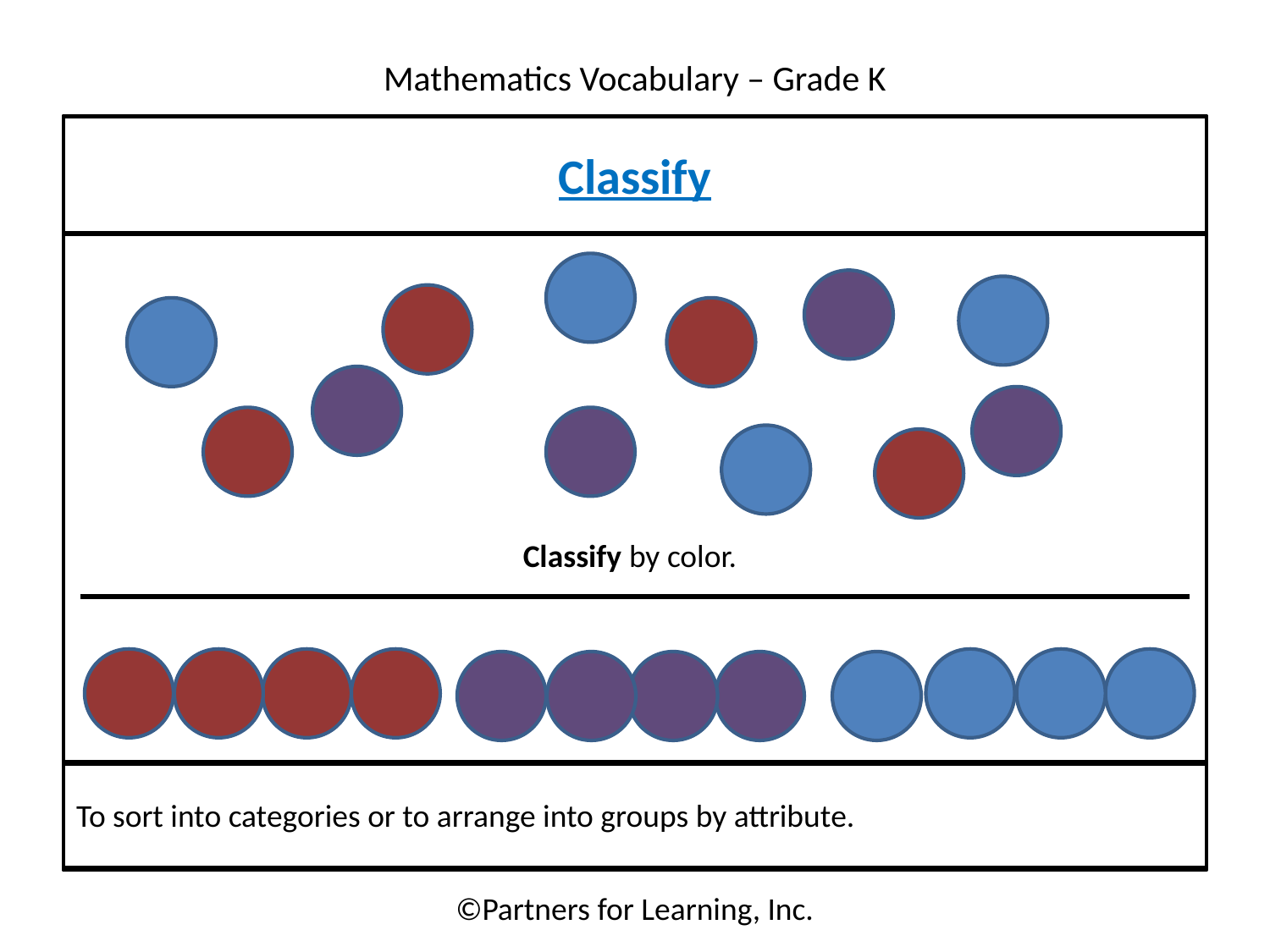

Classify

Classify by color.

To sort into categories or to arrange into groups by attribute.
©Partners for Learning, Inc.